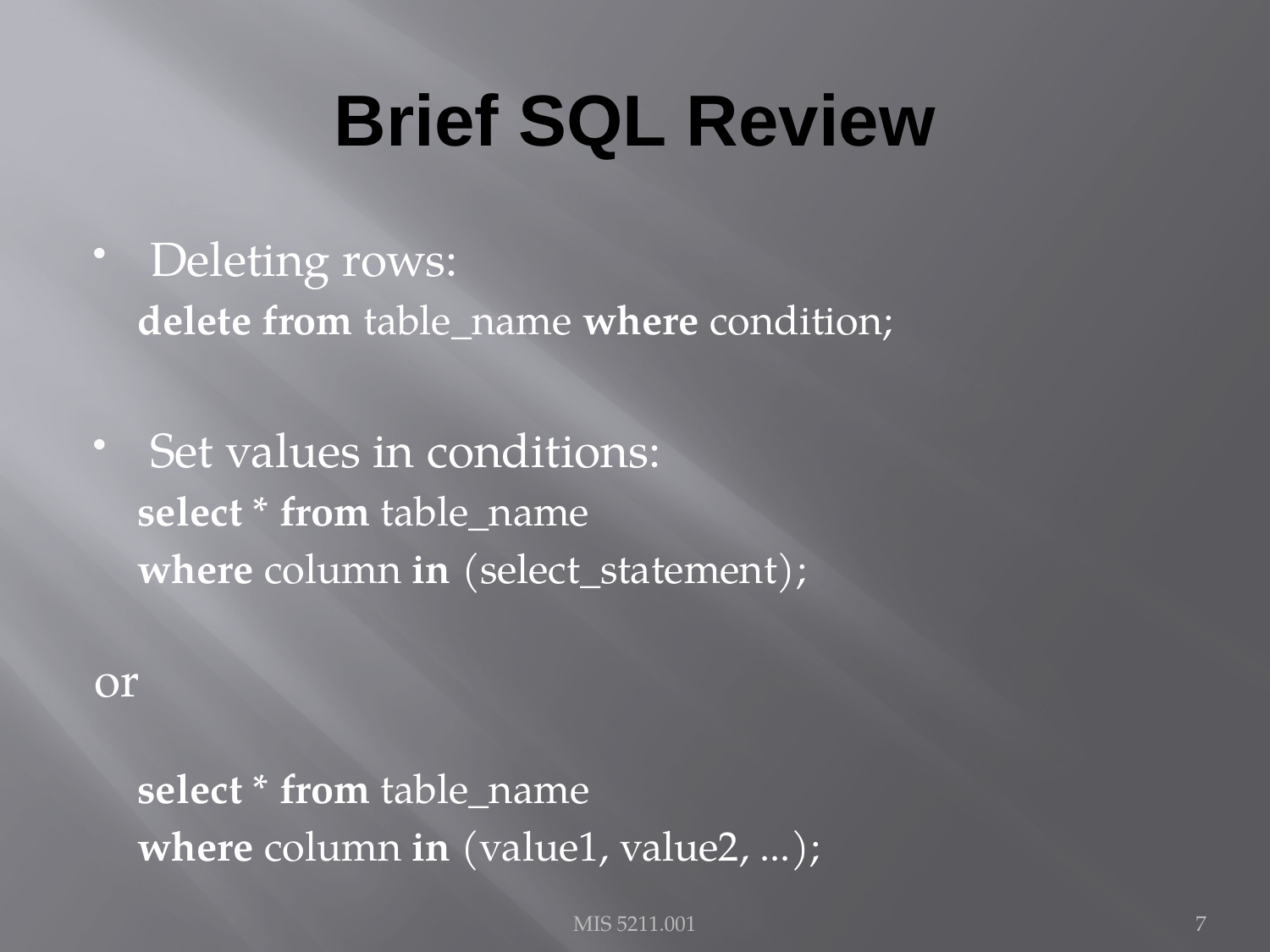

# Brief SQL Review
Deleting rows:
delete from table_name where condition;

Set values in conditions:
select * from table_name
	where column in (select_statement);

	or

select * from table_name
	where column in (value1, value2, ...);
MIS 5211.001
7